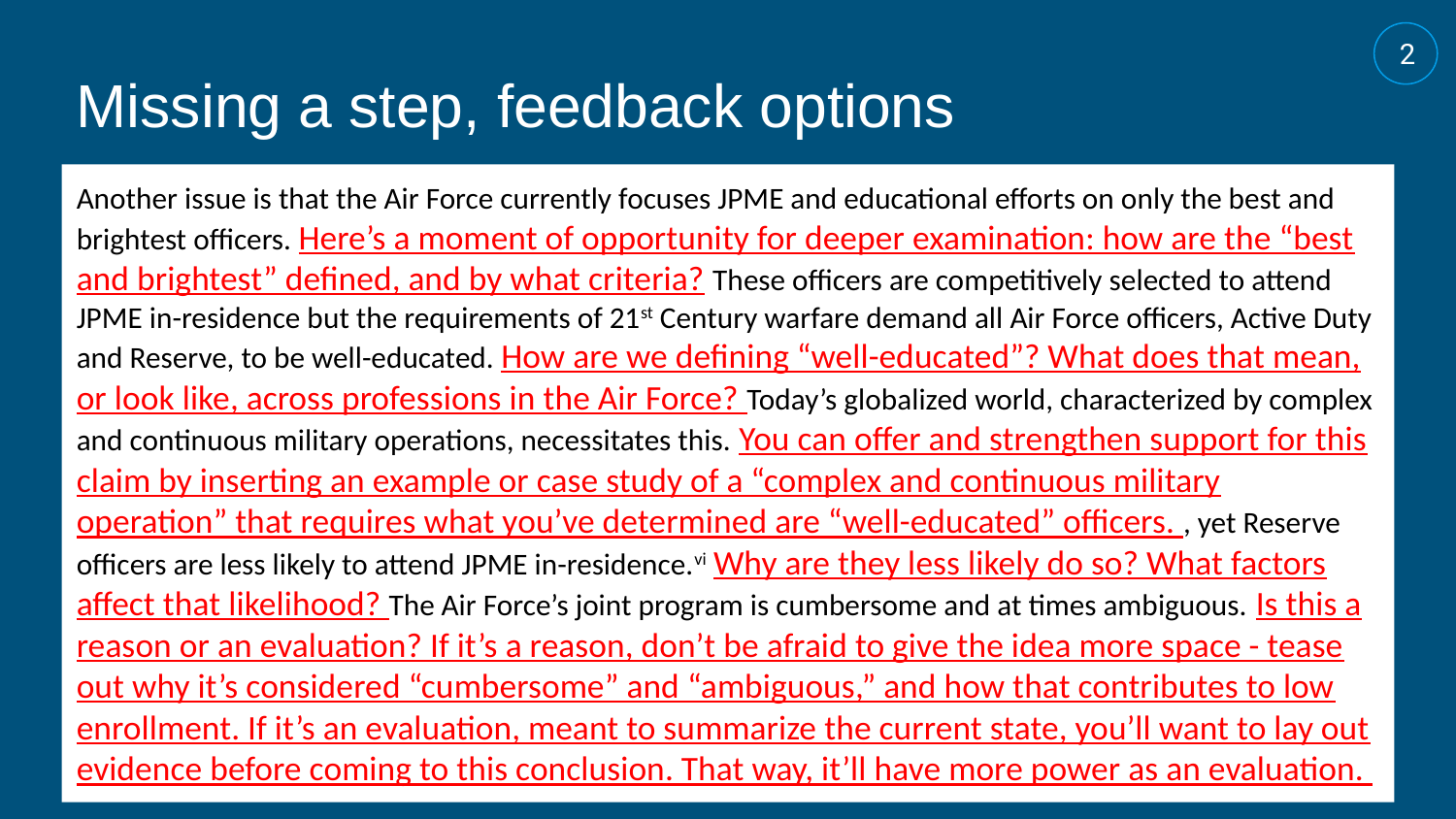

2

# Missing a step, feedback options
Another issue is that the Air Force currently focuses JPME and educational efforts on only the best and brightest officers. Here’s a moment of opportunity for deeper examination: how are the “best and brightest” defined, and by what criteria? These officers are competitively selected to attend JPME in-residence but the requirements of 21st Century warfare demand all Air Force officers, Active Duty and Reserve, to be well-educated. How are we defining “well-educated”? What does that mean, or look like, across professions in the Air Force? Today’s globalized world, characterized by complex and continuous military operations, necessitates this. You can offer and strengthen support for this claim by inserting an example or case study of a “complex and continuous military operation” that requires what you’ve determined are “well-educated” officers. , yet Reserve officers are less likely to attend JPME in-residence.vi Why are they less likely do so? What factors affect that likelihood? The Air Force’s joint program is cumbersome and at times ambiguous. Is this a reason or an evaluation? If it’s a reason, don’t be afraid to give the idea more space - tease out why it’s considered “cumbersome” and “ambiguous,” and how that contributes to low enrollment. If it’s an evaluation, meant to summarize the current state, you’ll want to lay out evidence before coming to this conclusion. That way, it’ll have more power as an evaluation.